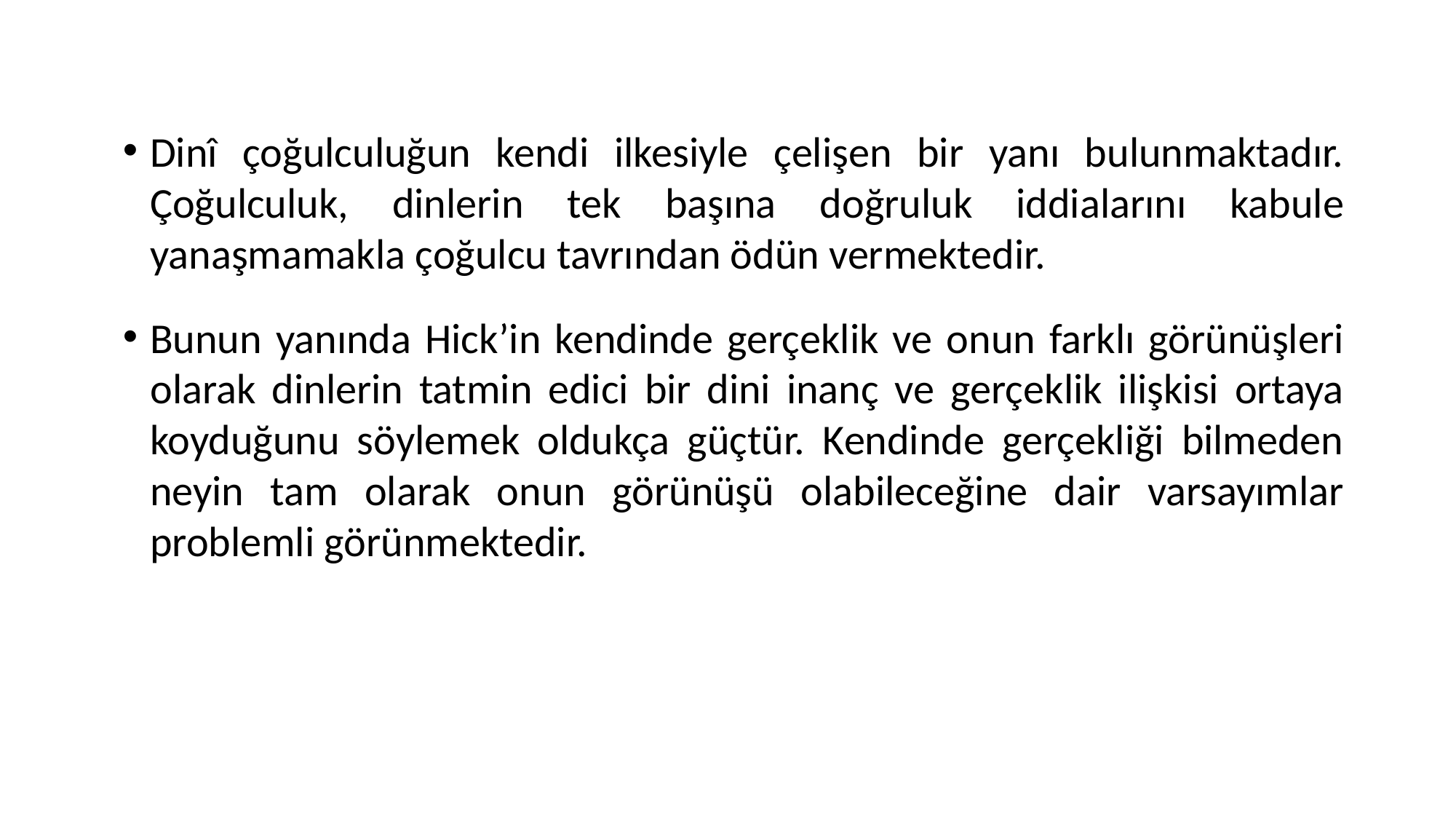

Dinî çoğulculuğun kendi ilkesiyle çelişen bir yanı bulunmaktadır. Çoğulculuk, dinlerin tek başına doğruluk iddialarını kabule yanaşmamakla çoğulcu tavrından ödün vermektedir.
Bunun yanında Hick’in kendinde gerçeklik ve onun farklı görünüşleri olarak dinlerin tatmin edici bir dini inanç ve gerçeklik ilişkisi ortaya koyduğunu söylemek oldukça güçtür. Kendinde gerçekliği bilmeden neyin tam olarak onun görünüşü olabileceğine dair varsayımlar problemli görünmektedir.